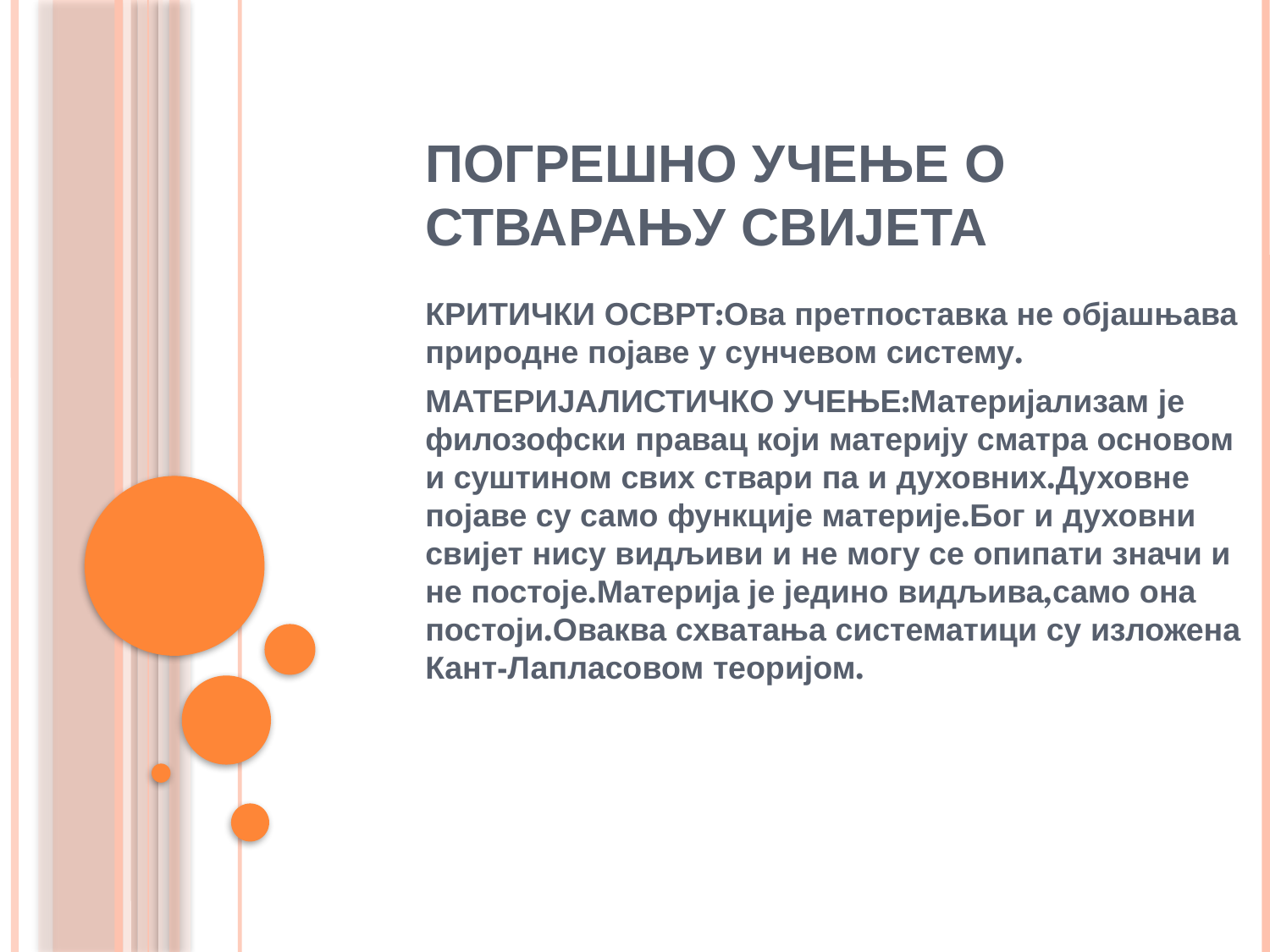

# ПОГРЕШНО УЧЕЊЕ О СТВАРАЊУ СВИЈЕТА
КРИТИЧКИ ОСВРТ:Ова претпоставка не објашњава природне појаве у сунчевом систему.
МАТЕРИЈАЛИСТИЧКО УЧЕЊЕ:Материјализам је филозофски правац који материју сматра основом и суштином свих ствари па и духовних.Духовне појаве су само функције материје.Бог и духовни свијет нису видљиви и не могу се опипати значи и не постоје.Материја је једино видљива,само она постоји.Оваква схватања систематици су изложена Кант-Лапласовом теоријом.